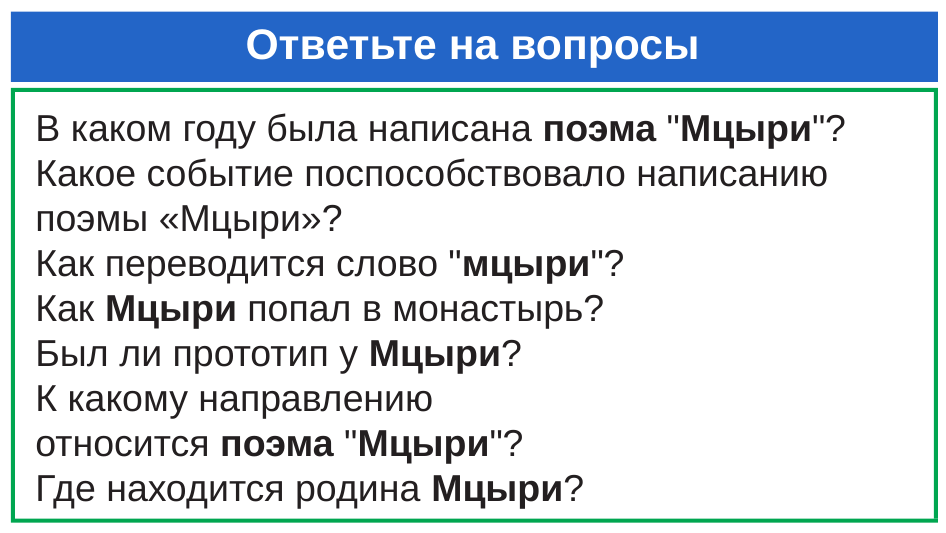

# Ответьте на вопросы
В каком году была написана поэма "Мцыри"?
Какое событие поспособствовало написанию поэмы «Мцыри»?
Как переводится слово "мцыри"?
Как Мцыри попал в монастырь?
Был ли прототип у Мцыри?
К какому направлению относится поэма "Мцыри"?
Где находится родина Мцыри?